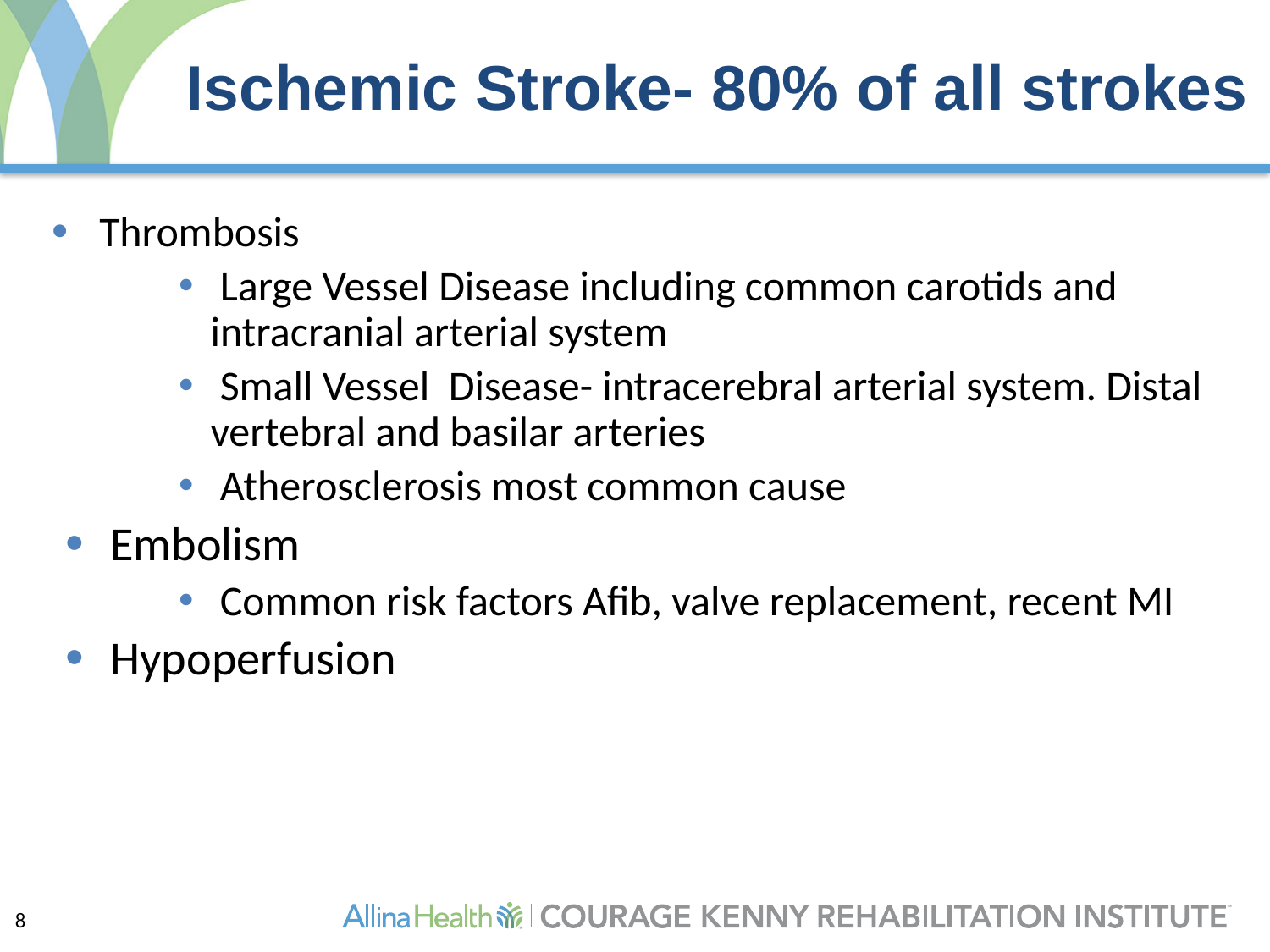

# Ischemic Stroke- 80% of all strokes
Thrombosis
 Large Vessel Disease including common carotids and intracranial arterial system
 Small Vessel  Disease- intracerebral arterial system. Distal vertebral and basilar arteries
 Atherosclerosis most common cause
 Embolism
 Common risk factors Afib, valve replacement, recent MI
 Hypoperfusion